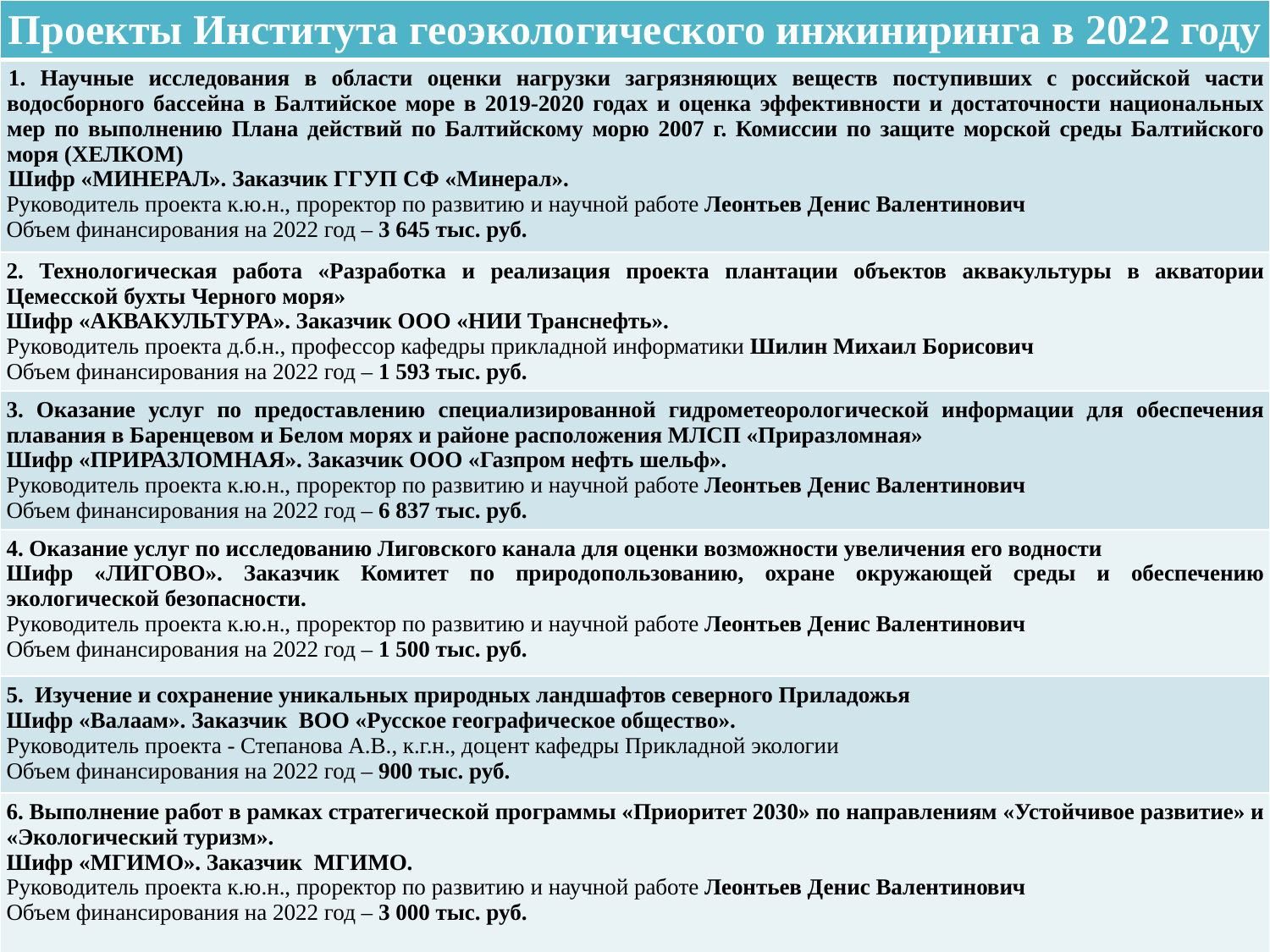

| Проекты Института геоэкологического инжиниринга в 2022 году |
| --- |
| Научные исследования в области оценки нагрузки загрязняющих веществ поступивших с российской части водосборного бассейна в Балтийское море в 2019-2020 годах и оценка эффективности и достаточности национальных мер по выполнению Плана действий по Балтийскому морю 2007 г. Комиссии по защите морской среды Балтийского моря (ХЕЛКОМ) Шифр «МИНЕРАЛ». Заказчик ГГУП СФ «Минерал». Руководитель проекта к.ю.н., проректор по развитию и научной работе Леонтьев Денис Валентинович Объем финансирования на 2022 год – 3 645 тыс. руб. |
| 2. Технологическая работа «Разработка и реализация проекта плантации объектов аквакультуры в акватории Цемесской бухты Черного моря» Шифр «АКВАКУЛЬТУРА». Заказчик ООО «НИИ Транснефть». Руководитель проекта д.б.н., профессор кафедры прикладной информатики Шилин Михаил Борисович Объем финансирования на 2022 год – 1 593 тыс. руб. |
| 3. Оказание услуг по предоставлению специализированной гидрометеорологической информации для обеспечения плавания в Баренцевом и Белом морях и районе расположения МЛСП «Приразломная» Шифр «ПРИРАЗЛОМНАЯ». Заказчик ООО «Газпром нефть шельф». Руководитель проекта к.ю.н., проректор по развитию и научной работе Леонтьев Денис Валентинович Объем финансирования на 2022 год – 6 837 тыс. руб. |
| 4. Оказание услуг по исследованию Лиговского канала для оценки возможности увеличения его водности Шифр «ЛИГОВО». Заказчик Комитет по природопользованию, охране окружающей среды и обеспечению экологической безопасности. Руководитель проекта к.ю.н., проректор по развитию и научной работе Леонтьев Денис Валентинович Объем финансирования на 2022 год – 1 500 тыс. руб. |
| 5. Изучение и сохранение уникальных природных ландшафтов северного Приладожья Шифр «Валаам». Заказчик ВОО «Русское географическое общество». Руководитель проекта - Степанова А.В., к.г.н., доцент кафедры Прикладной экологии Объем финансирования на 2022 год – 900 тыс. руб. |
| 6. Выполнение работ в рамках стратегической программы «Приоритет 2030» по направлениям «Устойчивое развитие» и «Экологический туризм». Шифр «МГИМО». Заказчик МГИМО. Руководитель проекта к.ю.н., проректор по развитию и научной работе Леонтьев Денис Валентинович Объем финансирования на 2022 год – 3 000 тыс. руб. |
#